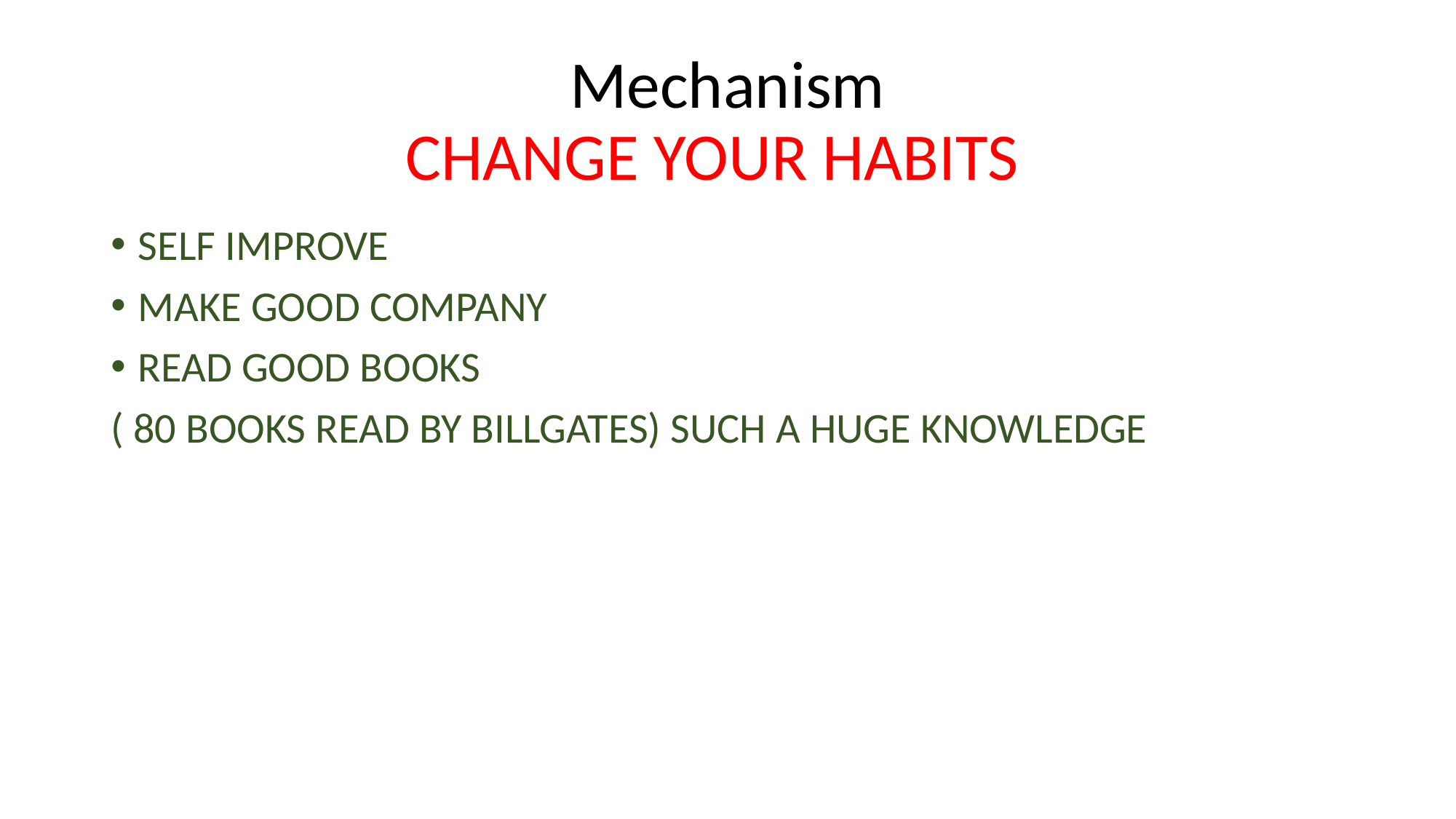

# Mechanism CHANGE YOUR HABITS
SELF IMPROVE
MAKE GOOD COMPANY
READ GOOD BOOKS
( 80 BOOKS READ BY BILLGATES) SUCH A HUGE KNOWLEDGE